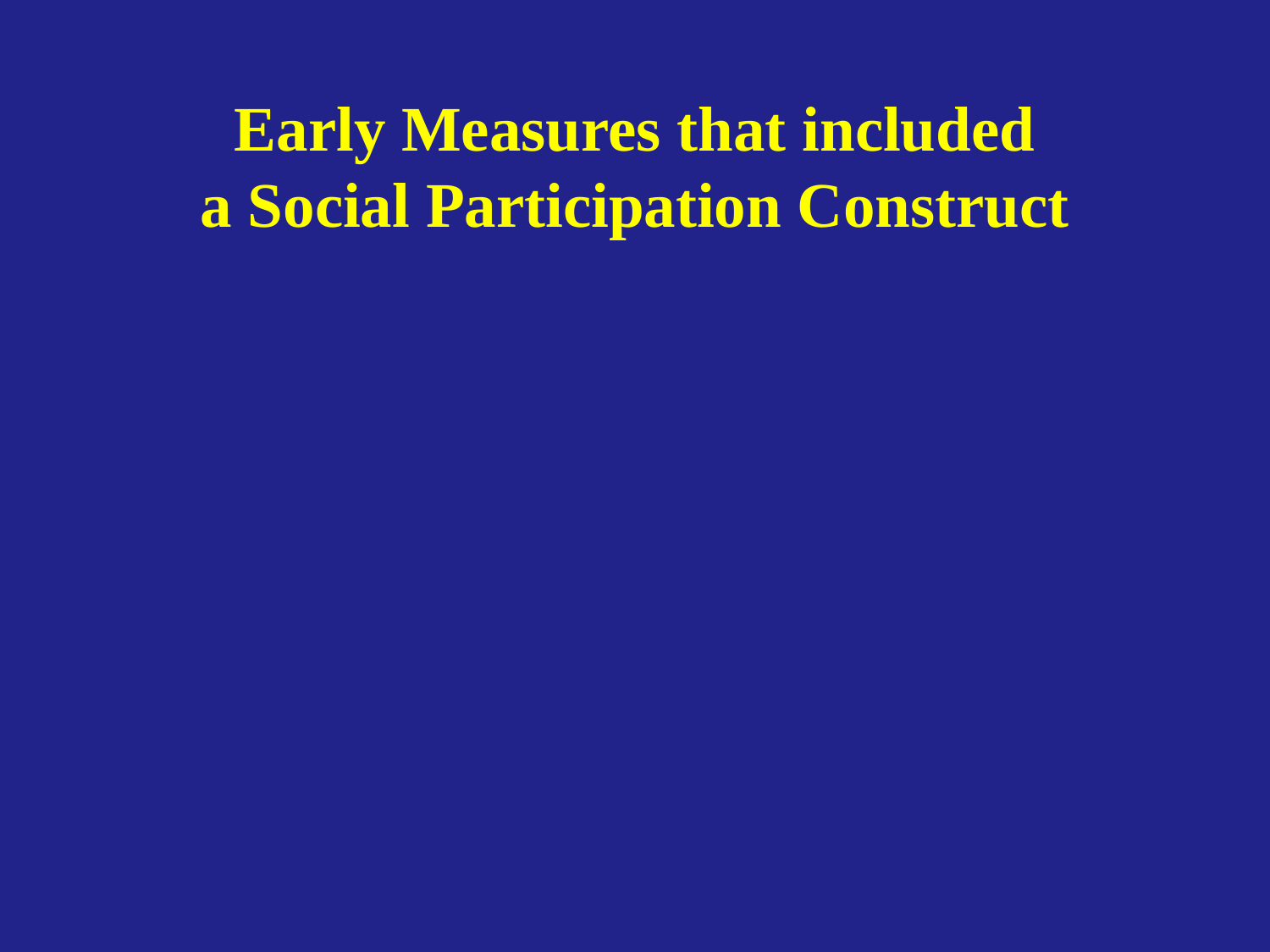

# Early Measures that included a Social Participation Construct